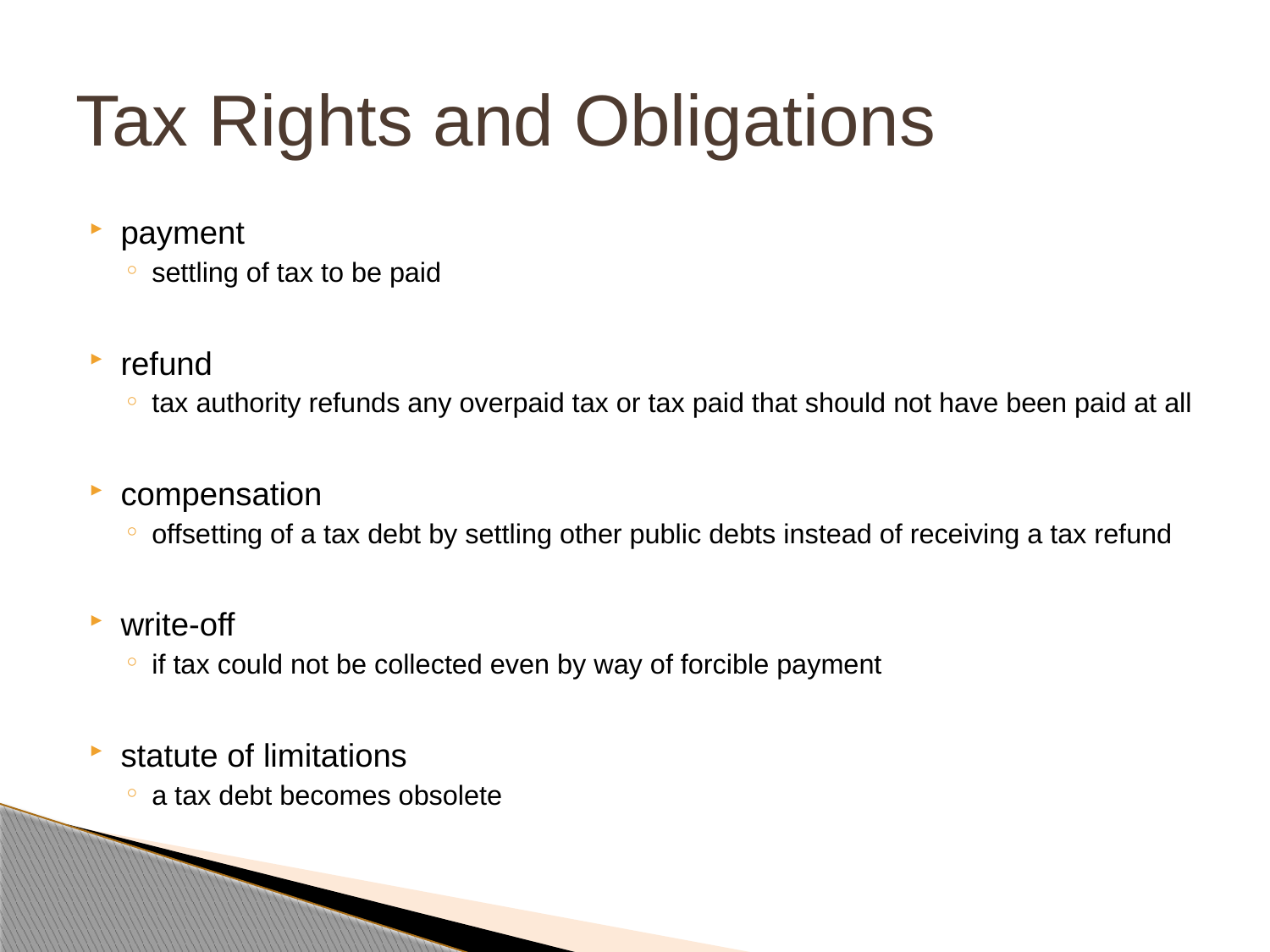

# Tax Rights and Obligations
payment
settling of tax to be paid

refund
tax authority refunds any overpaid tax or tax paid that should not have been paid at all

compensation
offsetting of a tax debt by settling other public debts instead of receiving a tax refund

write-off
if tax could not be collected even by way of forcible payment

statute of limitations
a tax debt becomes obsolete